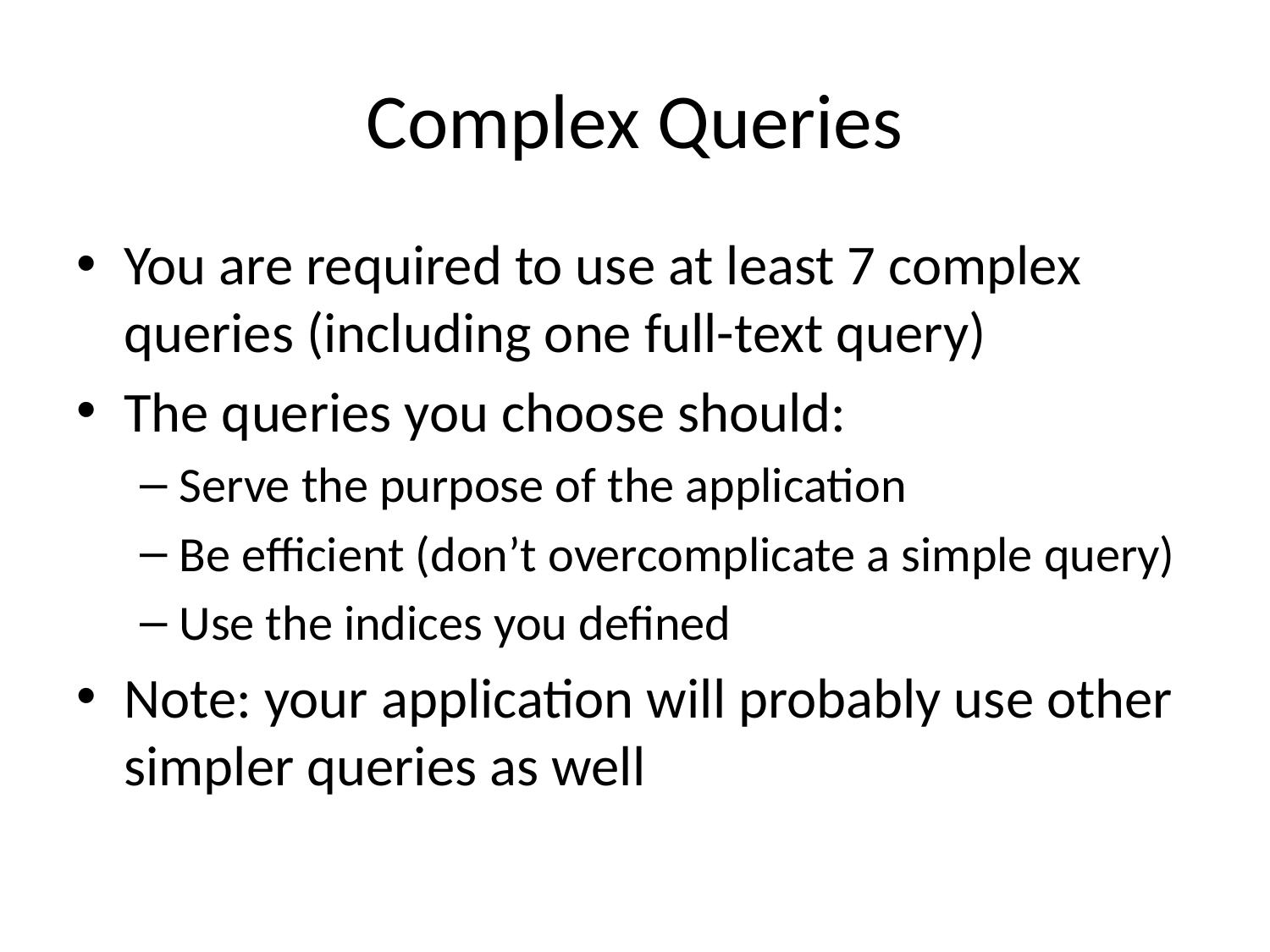

# Complex Queries
You are required to use at least 7 complex queries (including one full-text query)
The queries you choose should:
Serve the purpose of the application
Be efficient (don’t overcomplicate a simple query)
Use the indices you defined
Note: your application will probably use other simpler queries as well